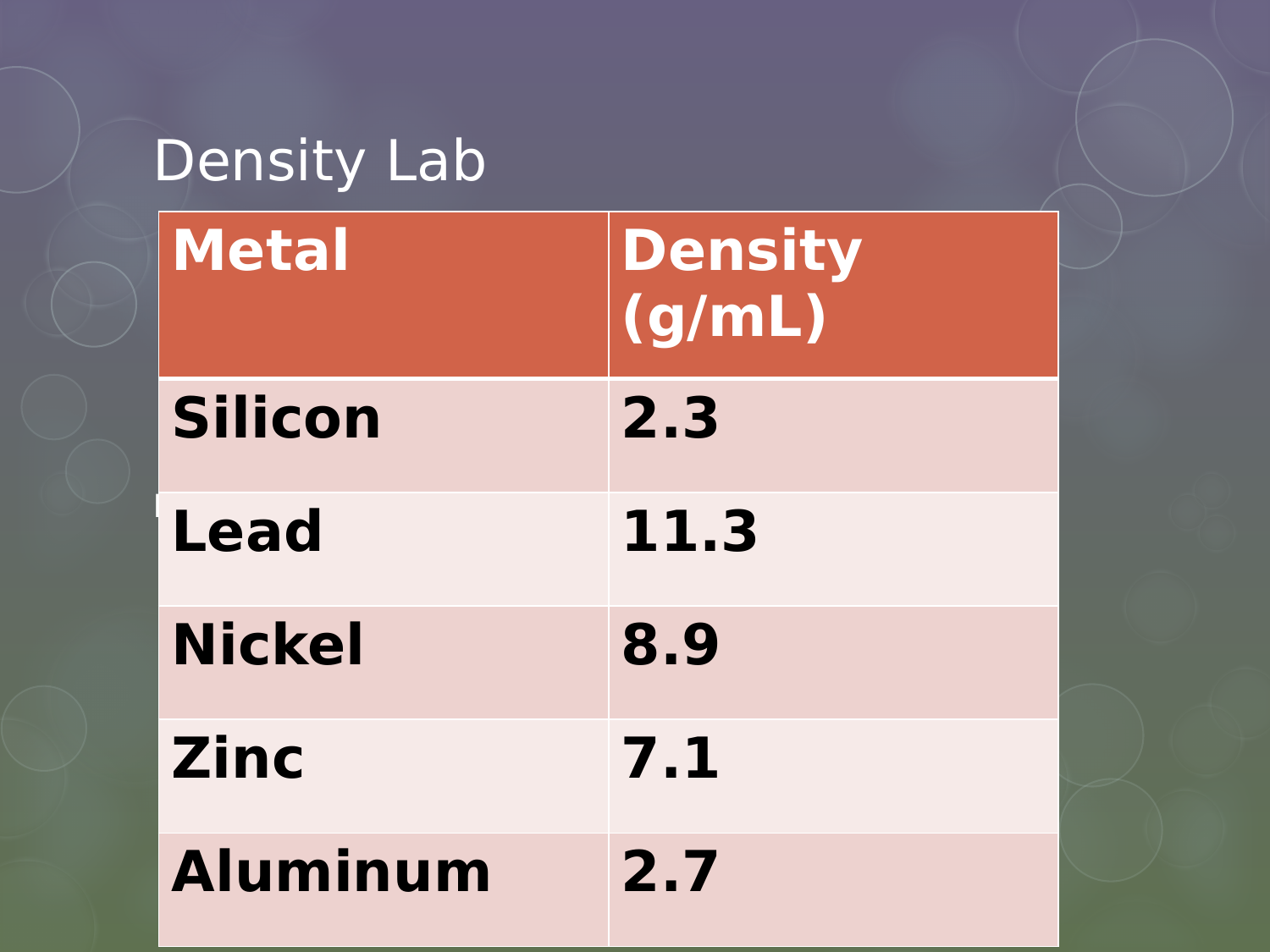

# Density Lab
| Metal | Density (g/mL) |
| --- | --- |
| Silicon | 2.3 |
| Lead | 11.3 |
| Nickel | 8.9 |
| Zinc | 7.1 |
| Aluminum | 2.7 |
Identification of Unknown Metal